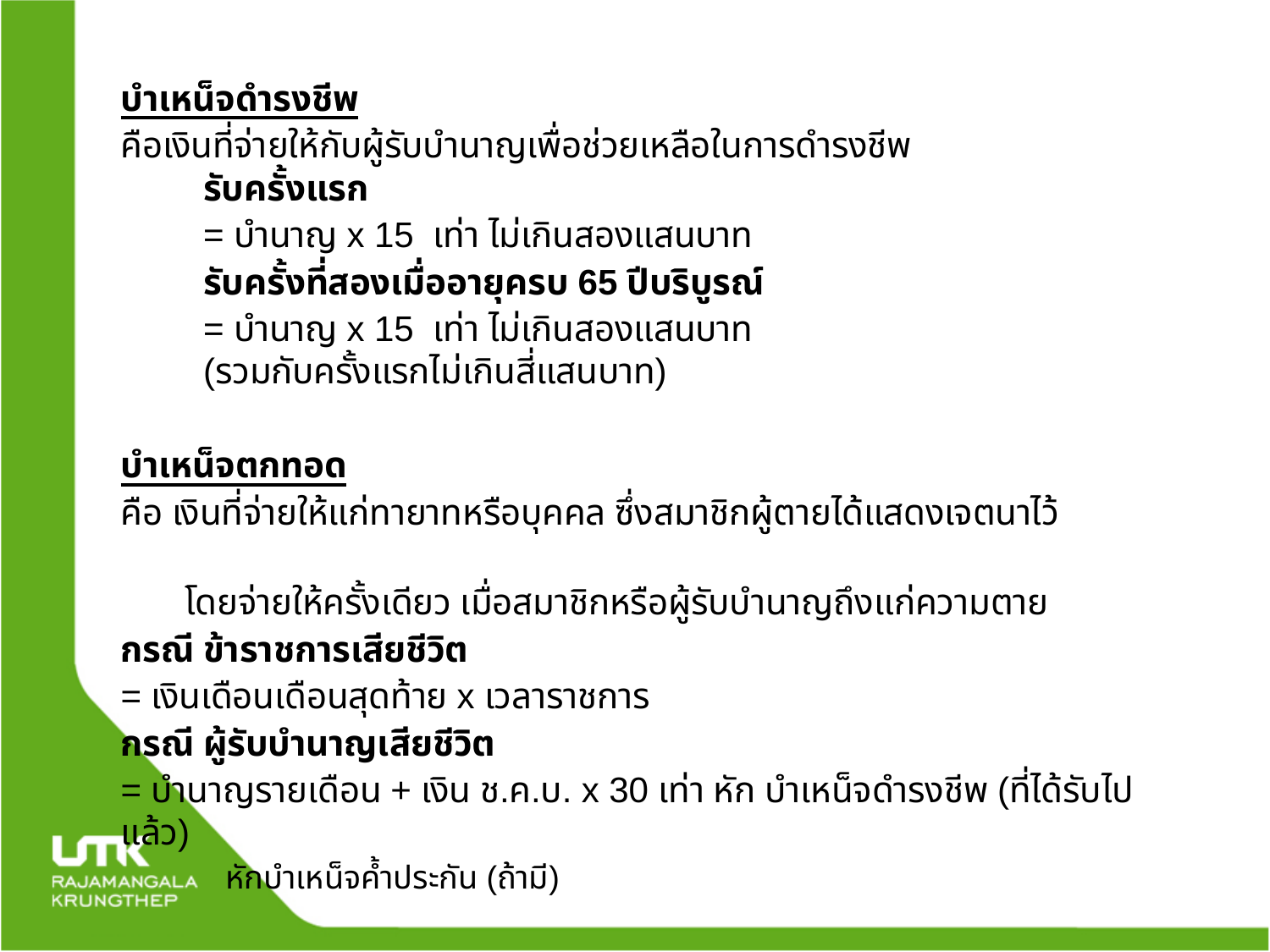

บำเหน็จดำรงชีพ
		คือเงินที่จ่ายให้กับผู้รับบำนาญเพื่อช่วยเหลือในการดำรงชีพ                                  	รับครั้งแรก
   		= บำนาญ x 15  เท่า ไม่เกินสองแสนบาท
   		รับครั้งที่สองเมื่ออายุครบ 65 ปีบริบูรณ์
   		= บำนาญ x 15  เท่า ไม่เกินสองแสนบาท                                                       	(รวมกับครั้งแรกไม่เกินสี่แสนบาท)

		บำเหน็จตกทอด
		คือ เงินที่จ่ายให้แก่ทายาทหรือบุคคล ซึ่งสมาชิกผู้ตายได้แสดงเจตนาไว้
          โดยจ่ายให้ครั้งเดียว เมื่อสมาชิกหรือผู้รับบำนาญถึงแก่ความตาย
		กรณี ข้าราชการเสียชีวิต
		= เงินเดือนเดือนสุดท้าย x เวลาราชการ
		กรณี ผู้รับบำนาญเสียชีวิต
		= บำนาญรายเดือน + เงิน ช.ค.บ. x 30 เท่า หัก บำเหน็จดำรงชีพ (ที่ได้รับไปแล้ว)
                หักบำเหน็จค้ำประกัน (ถ้ามี)